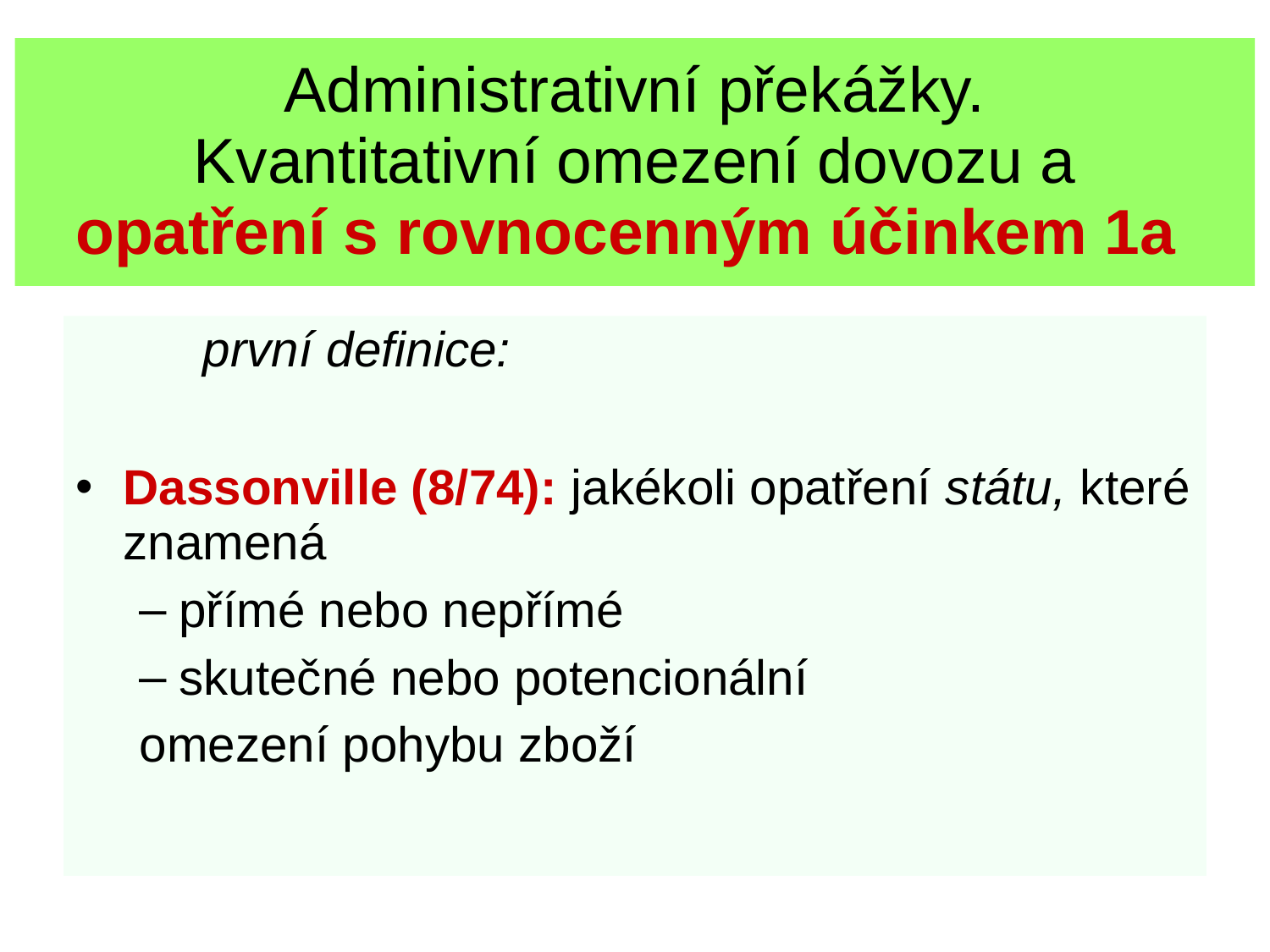

# Administrativní překážky. Kvantitativní omezení dovozu a opatření s rovnocenným účinkem 1a
	první definice:

Dassonville (8/74): jakékoli opatření státu, které znamená
přímé nebo nepřímé
skutečné nebo potencionální
omezení pohybu zboží